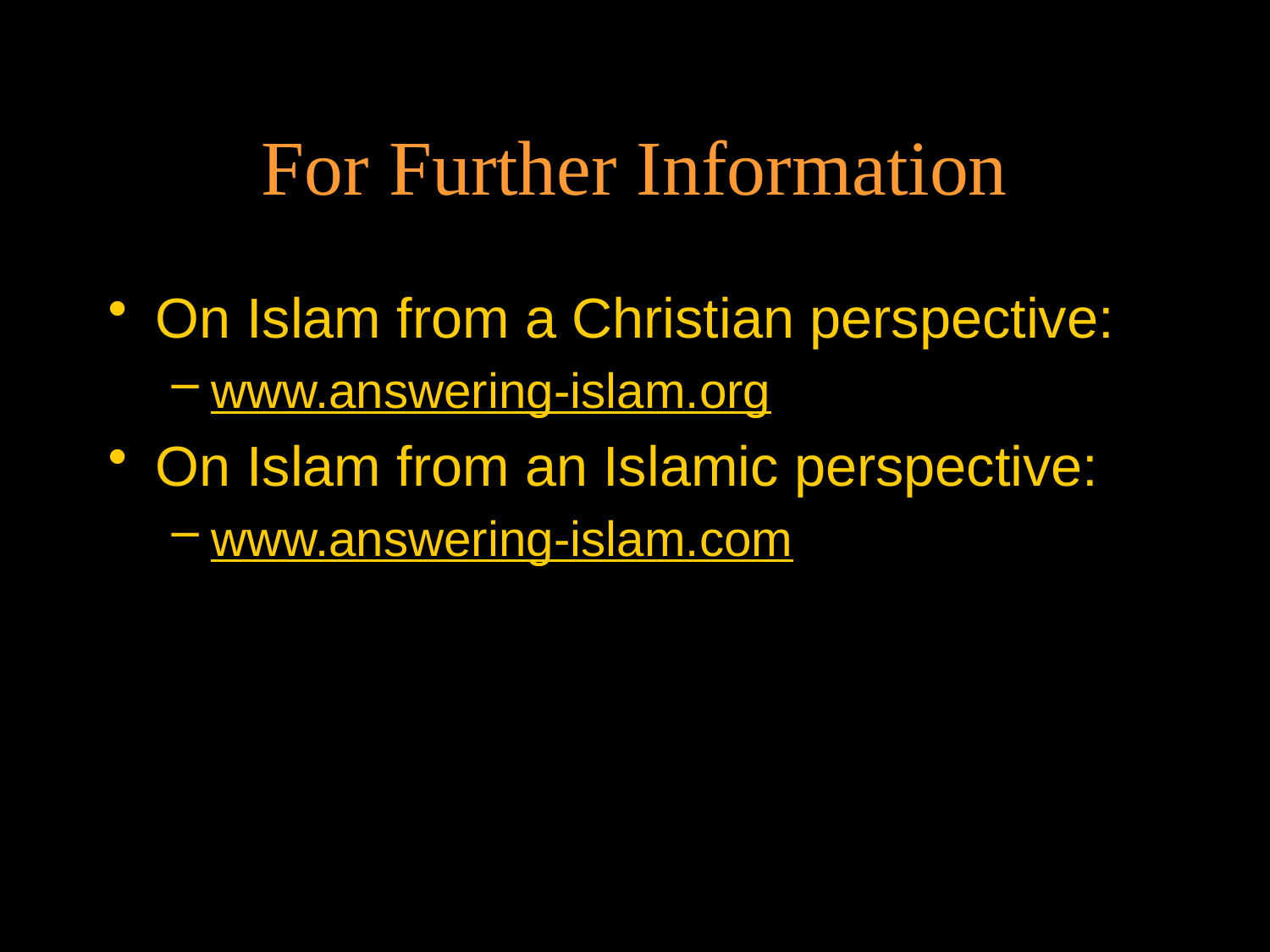

# For Further Information
On Islam from a Christian perspective:
www.answering-islam.org
On Islam from an Islamic perspective:
www.answering-islam.com